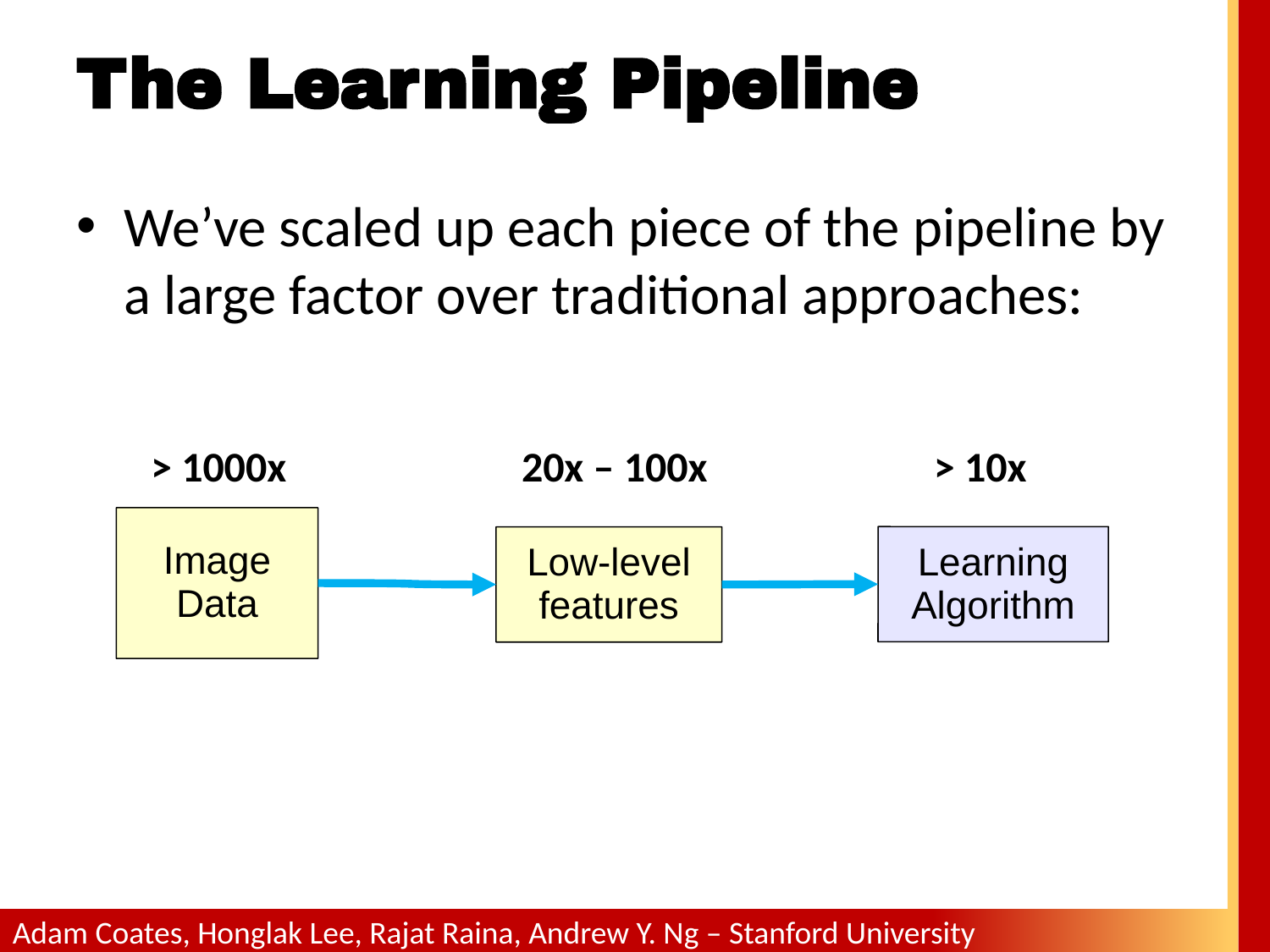

# The Learning Pipeline
We’ve scaled up each piece of the pipeline by a large factor over traditional approaches:
> 1000x
20x – 100x
> 10x
Image
Data
Learning
Algorithm
Low-level features